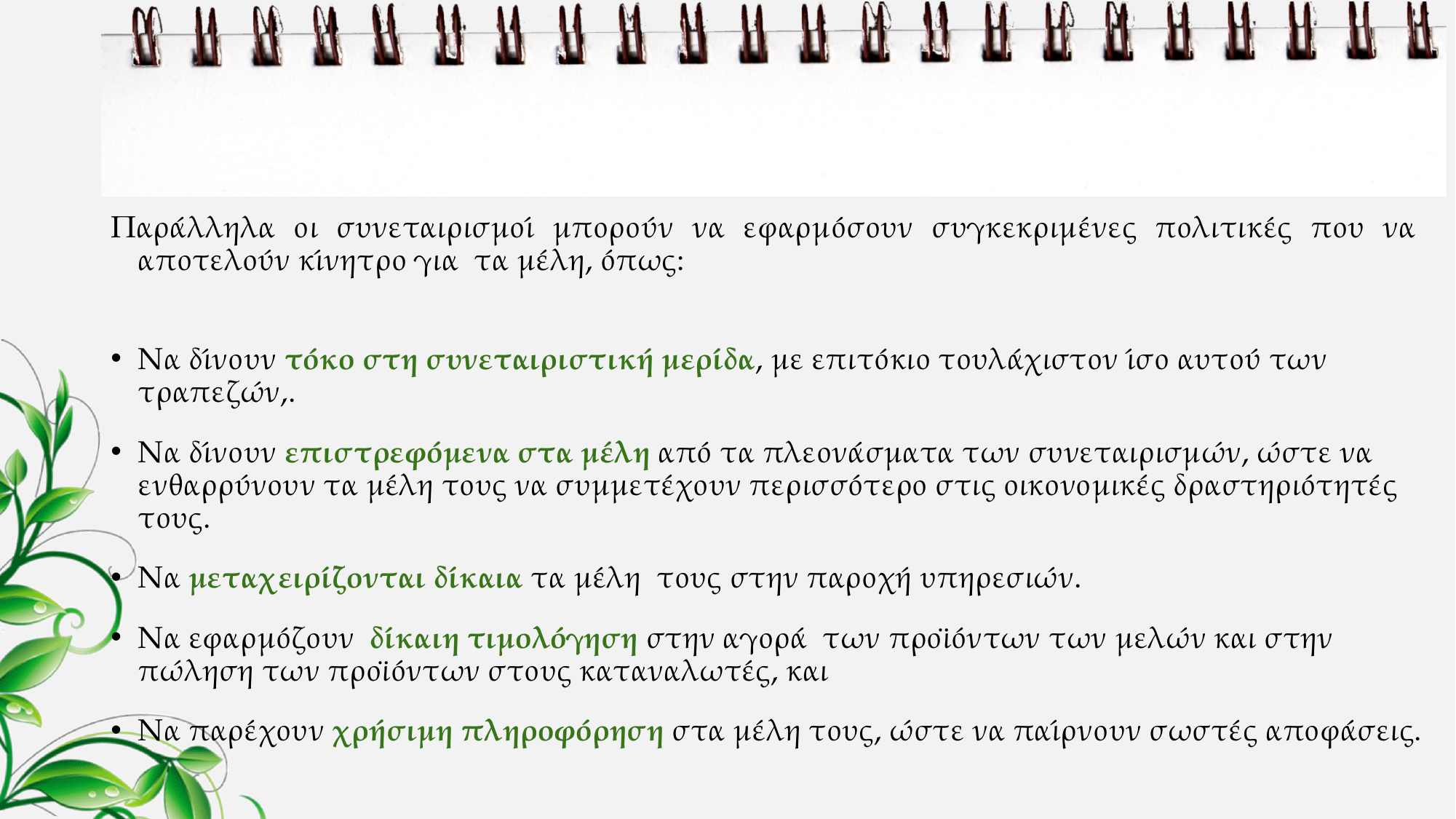

#
Παράλληλα οι συνεταιρισμοί μπορούν να εφαρμόσουν συγκεκριμένες πολιτικές που να  αποτελούν κίνητρο για  τα μέλη, όπως:

Να δίνουν τόκο στη συνεταιριστική μερίδα, με επιτόκιο τουλάχιστον ίσο αυτού των τραπεζών,.
Να δίνουν επιστρεφόμενα στα μέλη από τα πλεονάσματα των συνεταιρισμών, ώστε να ενθαρρύνουν τα μέλη τους να συμμετέχουν περισσότερο στις οικονομικές δραστηριότητές τους.
Να μεταχειρίζονται δίκαια τα μέλη  τους στην παροχή υπηρεσιών.
Να εφαρμόζουν  δίκαιη τιμολόγηση στην αγορά  των προϊόντων των μελών και στην πώληση των προϊόντων στους καταναλωτές, και
Να παρέχουν χρήσιμη πληροφόρηση στα μέλη τους, ώστε να παίρνουν σωστές αποφάσεις.